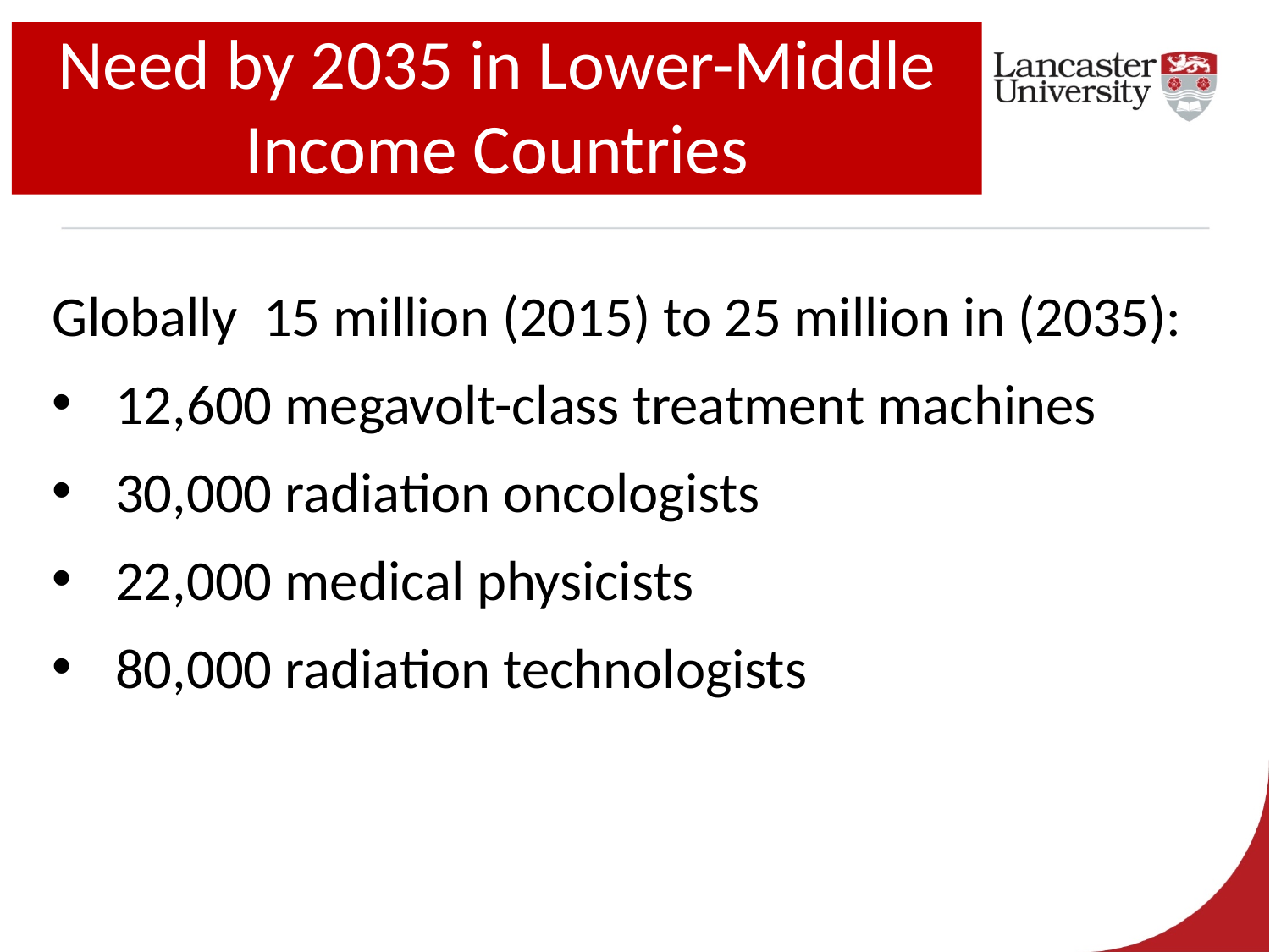

Need by 2035 in Lower-Middle Income Countries
Globally  15 million (2015) to 25 million in (2035):
12,600 megavolt-class treatment machines
30,000 radiation oncologists
22,000 medical physicists
80,000 radiation technologists